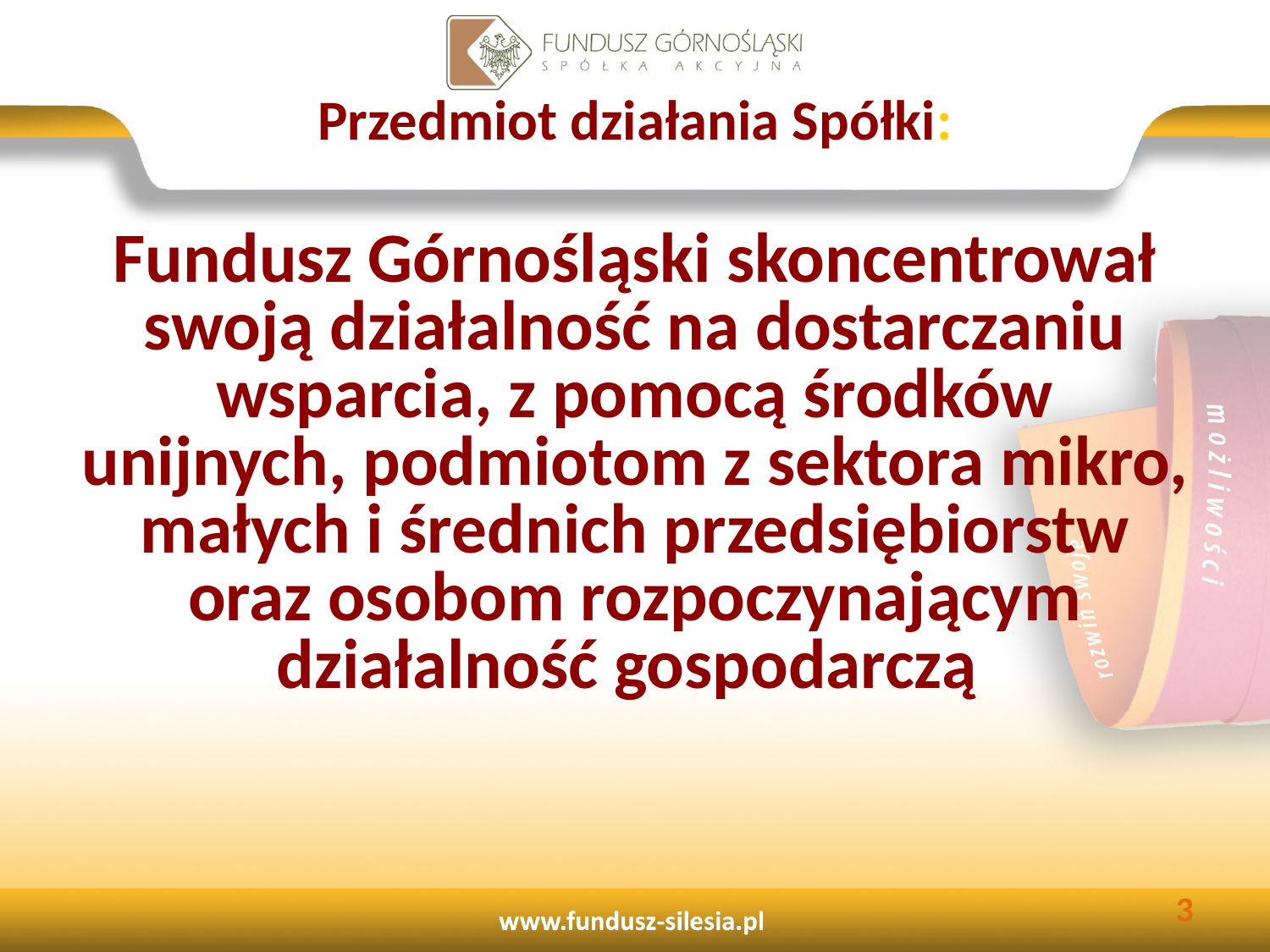

# Przedmiot działania Spółki:
Fundusz Górnośląski skoncentrował swoją działalność na dostarczaniu wsparcia, z pomocą środków unijnych, podmiotom z sektora mikro, małych i średnich przedsiębiorstw oraz osobom rozpoczynającym działalność gospodarczą
3